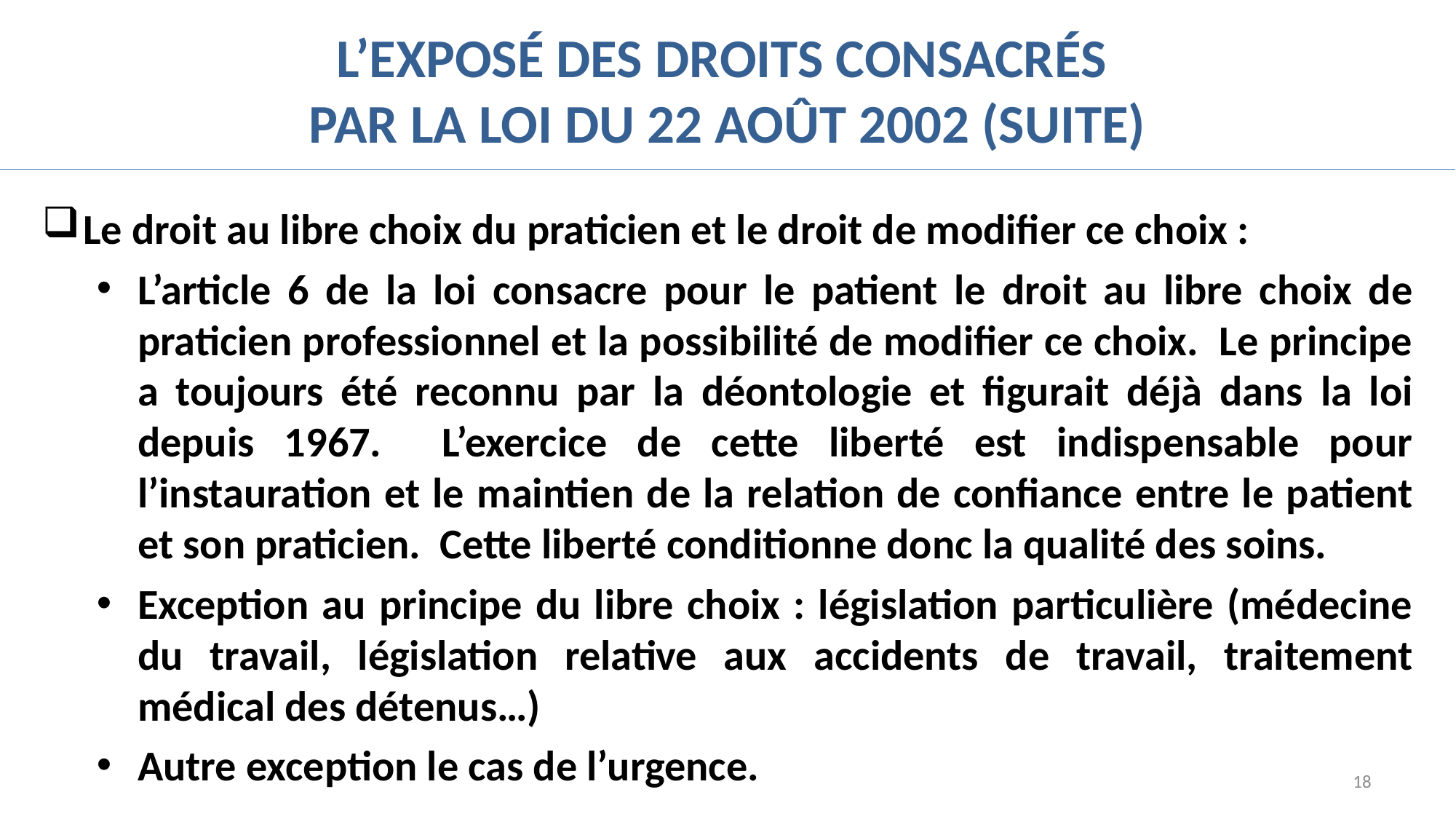

# L’exposé des droits consacrés par la loi du 22 août 2002 (suite)
Le droit au libre choix du praticien et le droit de modifier ce choix :
L’article 6 de la loi consacre pour le patient le droit au libre choix de praticien professionnel et la possibilité de modifier ce choix.  Le principe a toujours été reconnu par la déontologie et figurait déjà dans la loi depuis 1967.  L’exercice de cette liberté est indispensable pour l’instauration et le maintien de la relation de confiance entre le patient et son praticien.  Cette liberté conditionne donc la qualité des soins.
Exception au principe du libre choix : législation particulière (médecine du travail, législation relative aux accidents de travail, traitement médical des détenus…)
Autre exception le cas de l’urgence.
18